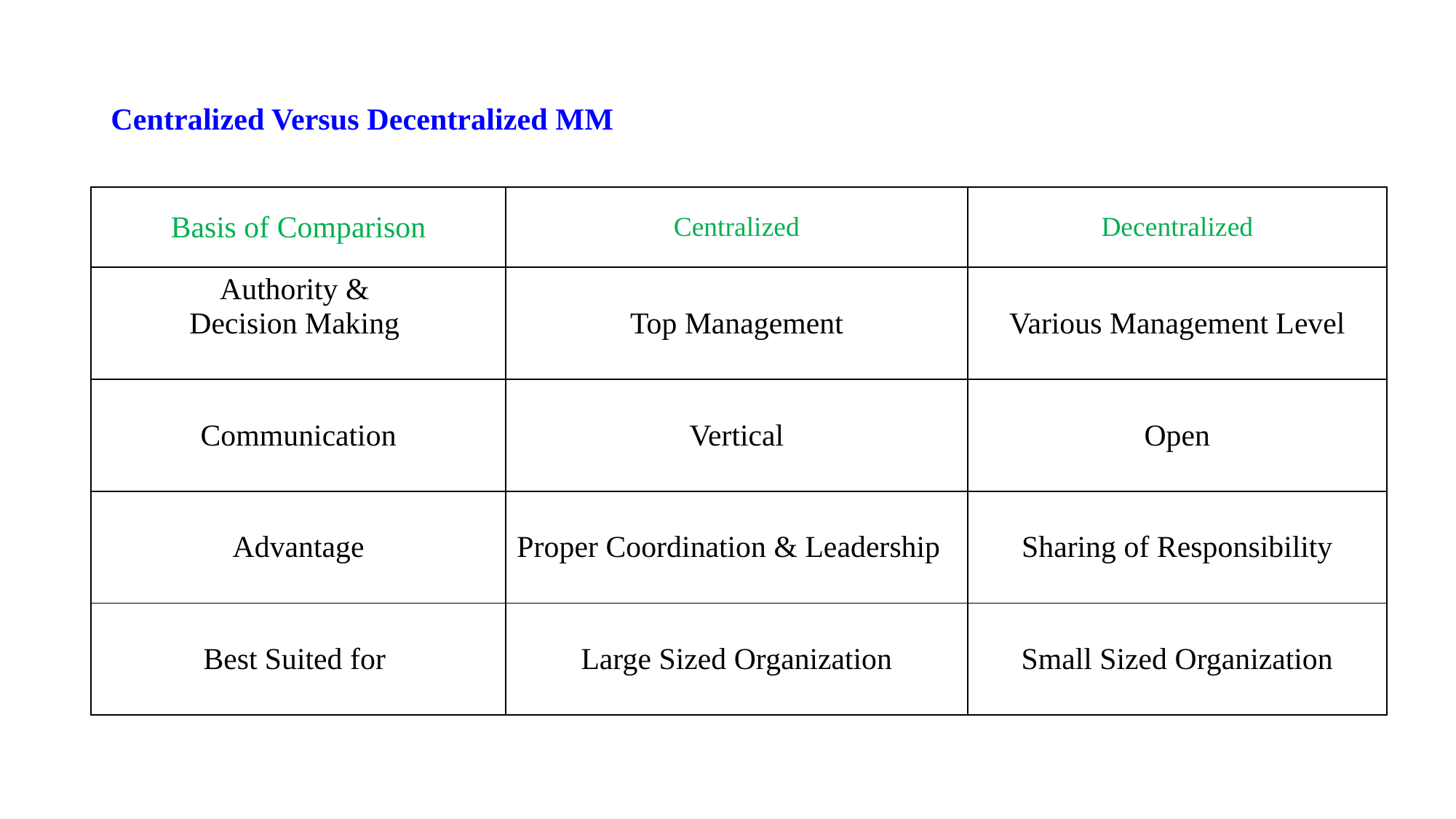

# Centralized Versus Decentralized MM
| Basis of Comparison | Centralized | Decentralized |
| --- | --- | --- |
| Authority & Decision Making | Top Management | Various Management Level |
| Communication | Vertical | Open |
| Advantage | Proper Coordination & Leadership | Sharing of Responsibility |
| Best Suited for | Large Sized Organization | Small Sized Organization |